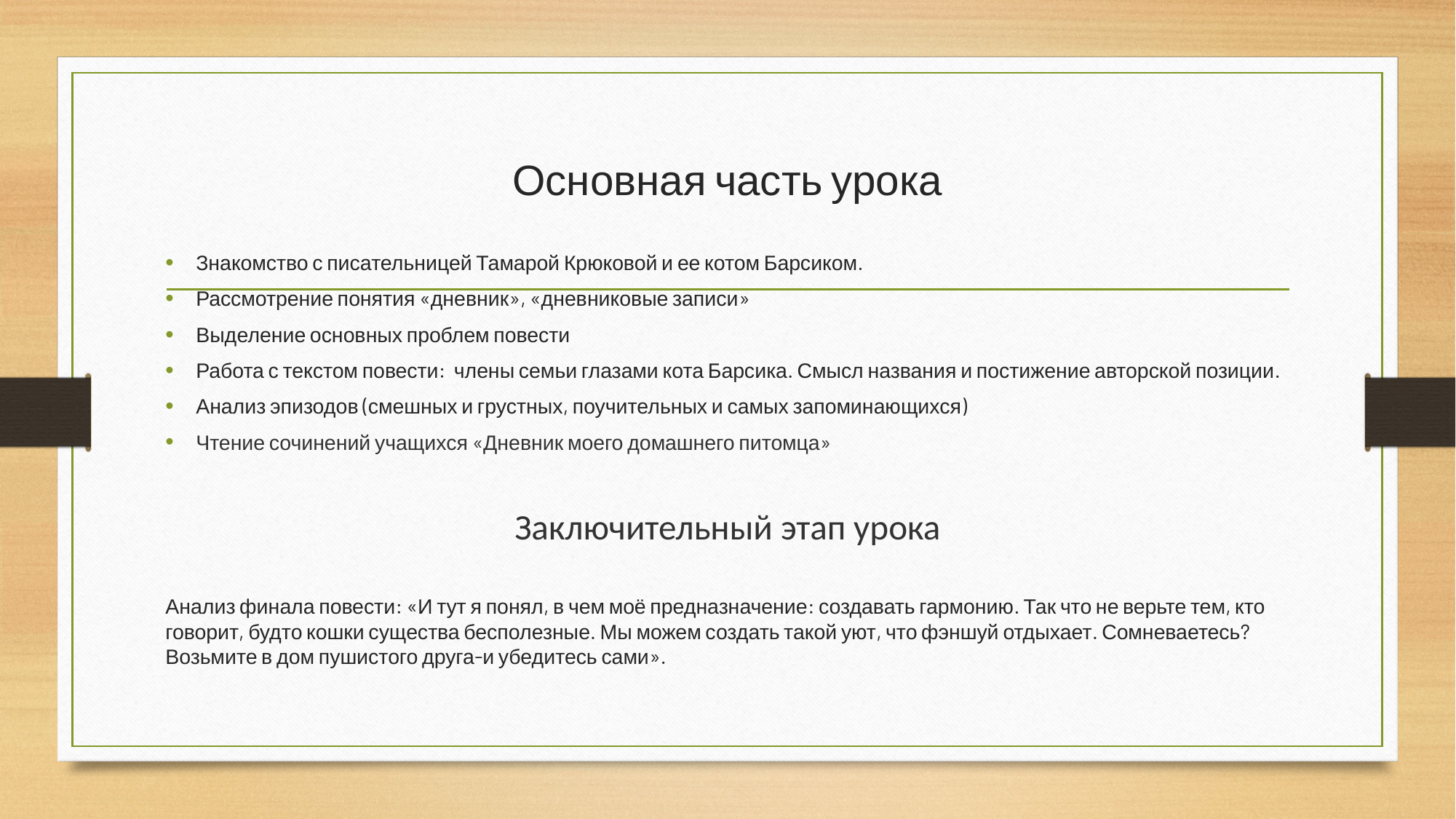

# Основная часть урока
Знакомство с писательницей Тамарой Крюковой и ее котом Барсиком.
Рассмотрение понятия «дневник», «дневниковые записи»
Выделение основных проблем повести
Работа с текстом повести:  члены семьи глазами кота Барсика. Смысл названия и постижение авторской позиции.
Анализ эпизодов (смешных и грустных, поучительных и самых запоминающихся)
Чтение сочинений учащихся «Дневник моего домашнего питомца»

Заключительный этап урока

Анализ финала повести: «И тут я понял, в чем моё предназначение: создавать гармонию. Так что не верьте тем, кто говорит, будто кошки существа бесполезные. Мы можем создать такой уют, что фэншуй отдыхает. Сомневаетесь? Возьмите в дом пушистого друга-и убедитесь сами».